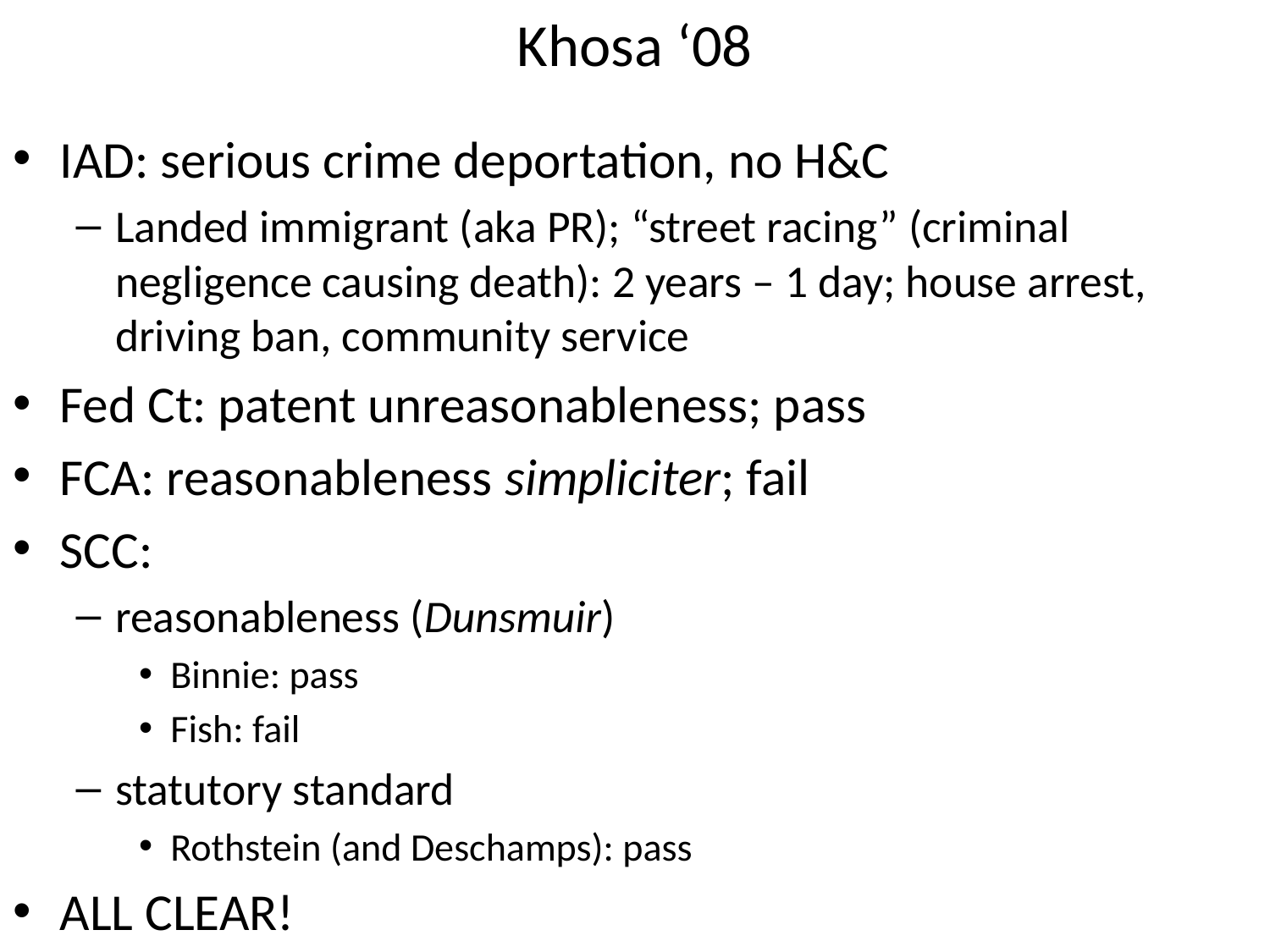

# Khosa ‘08
IAD: serious crime deportation, no H&C
Landed immigrant (aka PR); “street racing” (criminal negligence causing death): 2 years – 1 day; house arrest, driving ban, community service
Fed Ct: patent unreasonableness; pass
FCA: reasonableness simpliciter; fail
SCC:
reasonableness (Dunsmuir)
Binnie: pass
Fish: fail
statutory standard
Rothstein (and Deschamps): pass
ALL CLEAR!